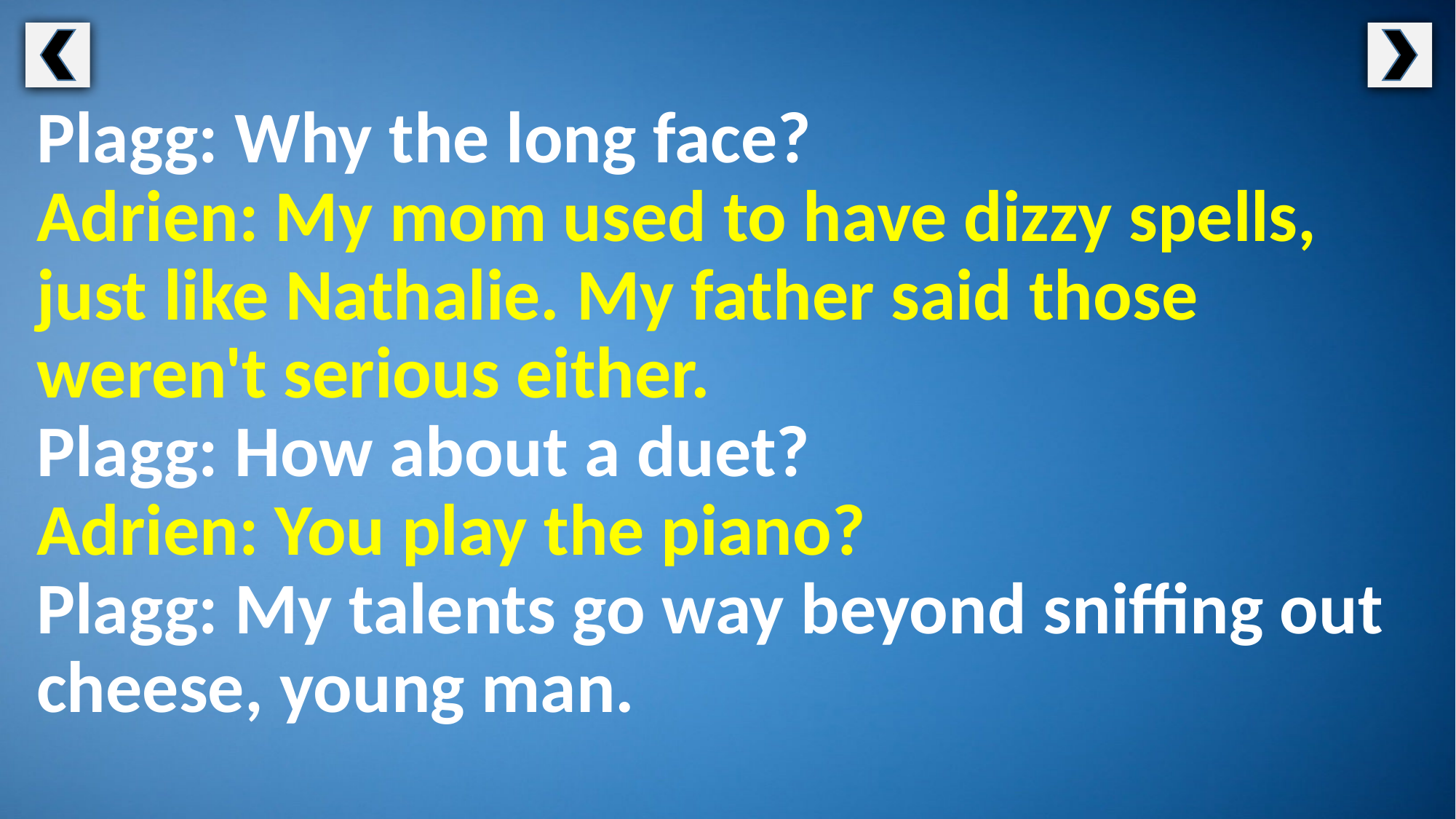

Plagg: Why the long face?
Adrien: My mom used to have dizzy spells, just like Nathalie. My father said those weren't serious either.
Plagg: How about a duet?
Adrien: You play the piano?
Plagg: My talents go way beyond sniffing out cheese, young man.